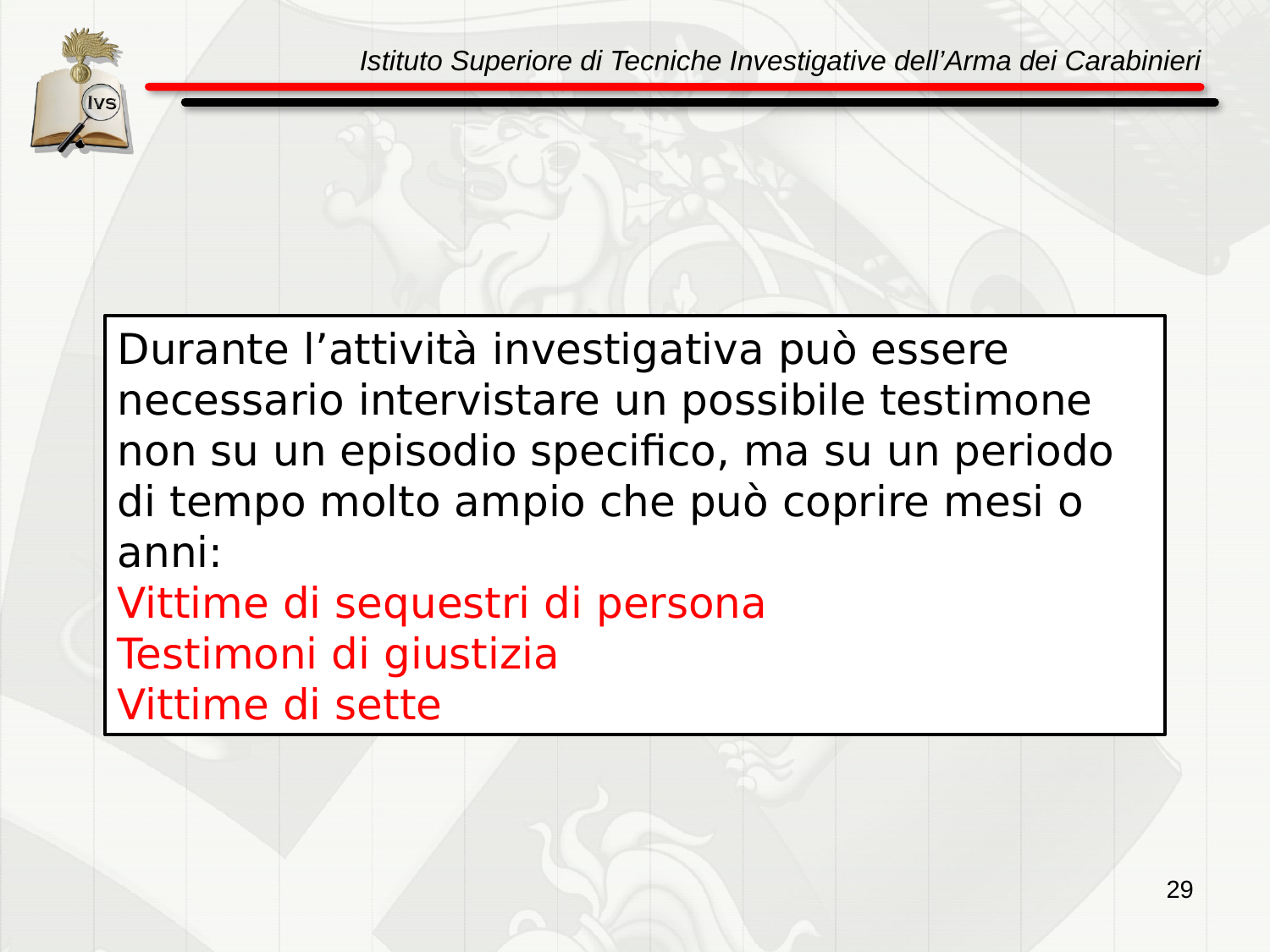

Durante l’attività investigativa può essere necessario intervistare un possibile testimone non su un episodio specifico, ma su un periodo di tempo molto ampio che può coprire mesi o anni:
Vittime di sequestri di persona
Testimoni di giustizia
Vittime di sette
29